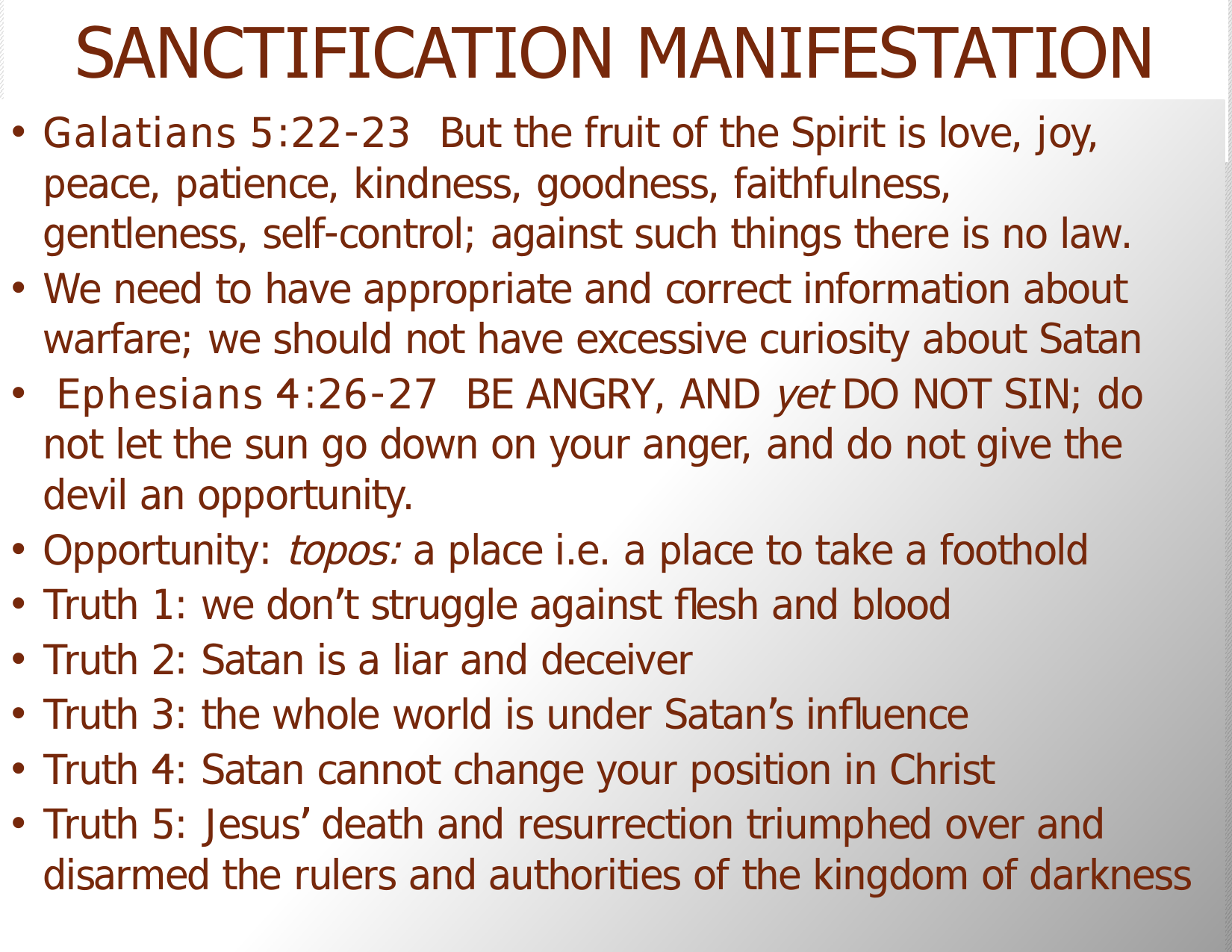

# SANCTIFICATION MANIFESTATION
Galatians 5:22-23  But the fruit of the Spirit is love, joy, peace, patience, kindness, goodness, faithfulness,
gentleness, self-control; against such things there is no law.
We need to have appropriate and correct information about warfare; we should not have excessive curiosity about Satan
 Ephesians 4:26-27  BE ANGRY, AND yet DO NOT SIN; do not let the sun go down on your anger, and do not give the devil an opportunity.
Opportunity: topos: a place i.e. a place to take a foothold
Truth 1: we don’t struggle against flesh and blood
Truth 2: Satan is a liar and deceiver
Truth 3: the whole world is under Satan’s influence
Truth 4: Satan cannot change your position in Christ
Truth 5: Jesus’ death and resurrection triumphed over and disarmed the rulers and authorities of the kingdom of darkness